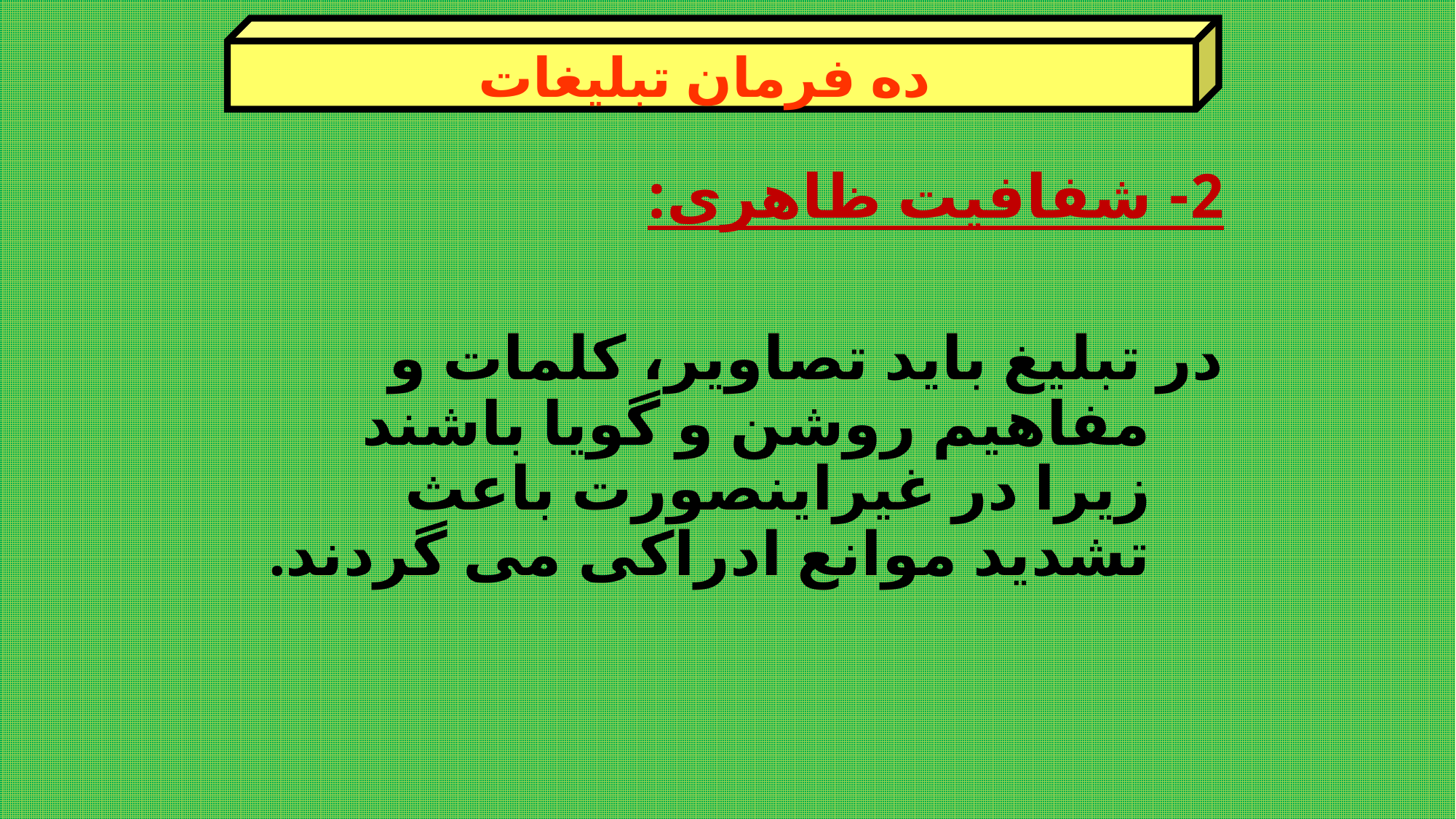

ده فرمان تبليغات
2- شفافيت ظاهری:

	در تبليغ بايد تصاوير، كلمات و مفاهيم روشن و گويا باشند زيرا در غيراينصورت باعث تشديد موانع ادراكی می گردند.